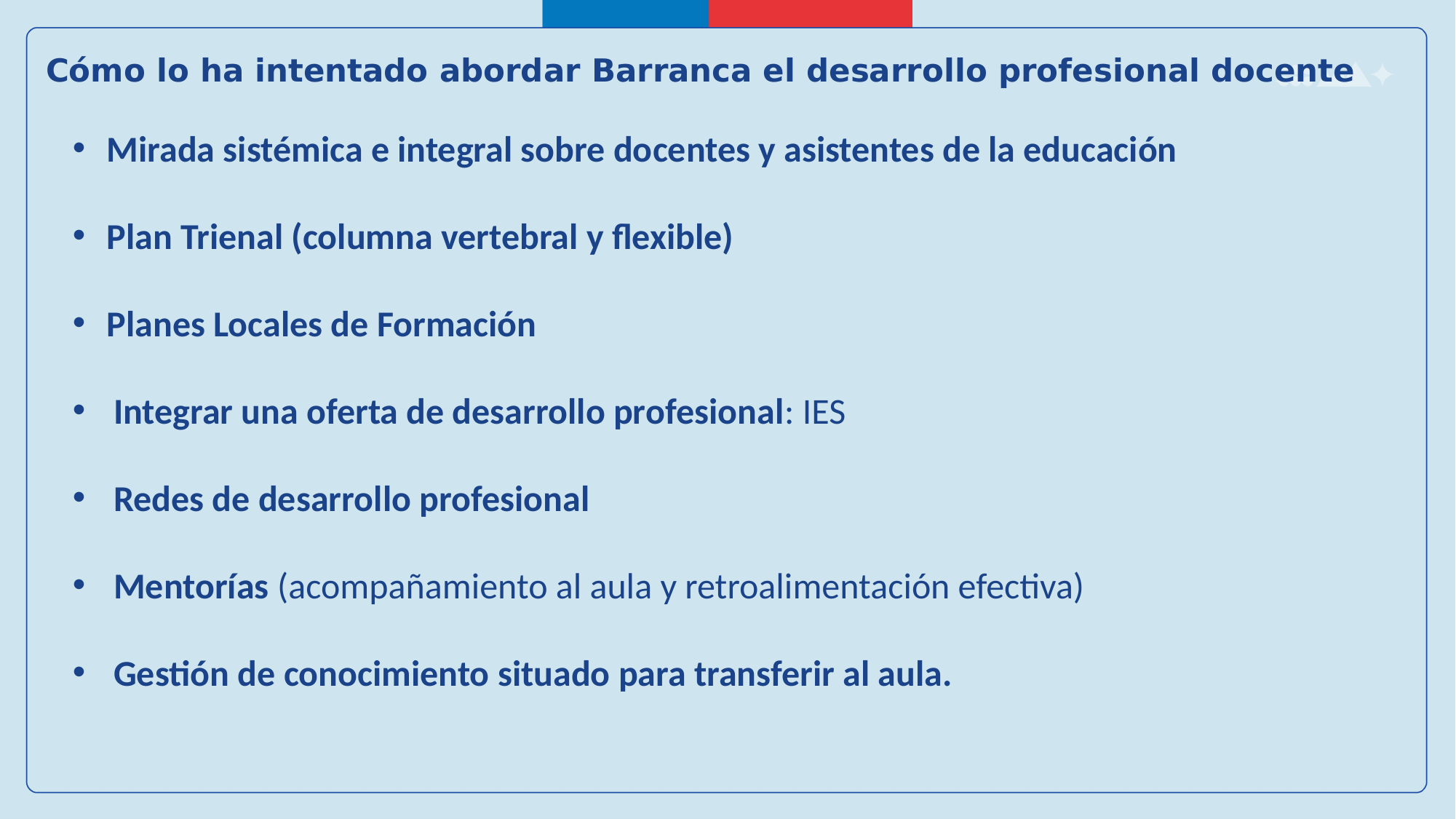

Cómo lo ha intentado abordar Barranca el desarrollo profesional docente
Mirada sistémica e integral sobre docentes y asistentes de la educación

Plan Trienal (columna vertebral y flexible)

Planes Locales de Formación

Integrar una oferta de desarrollo profesional: IES

Redes de desarrollo profesional

Mentorías (acompañamiento al aula y retroalimentación efectiva)

Gestión de conocimiento situado para transferir al aula.